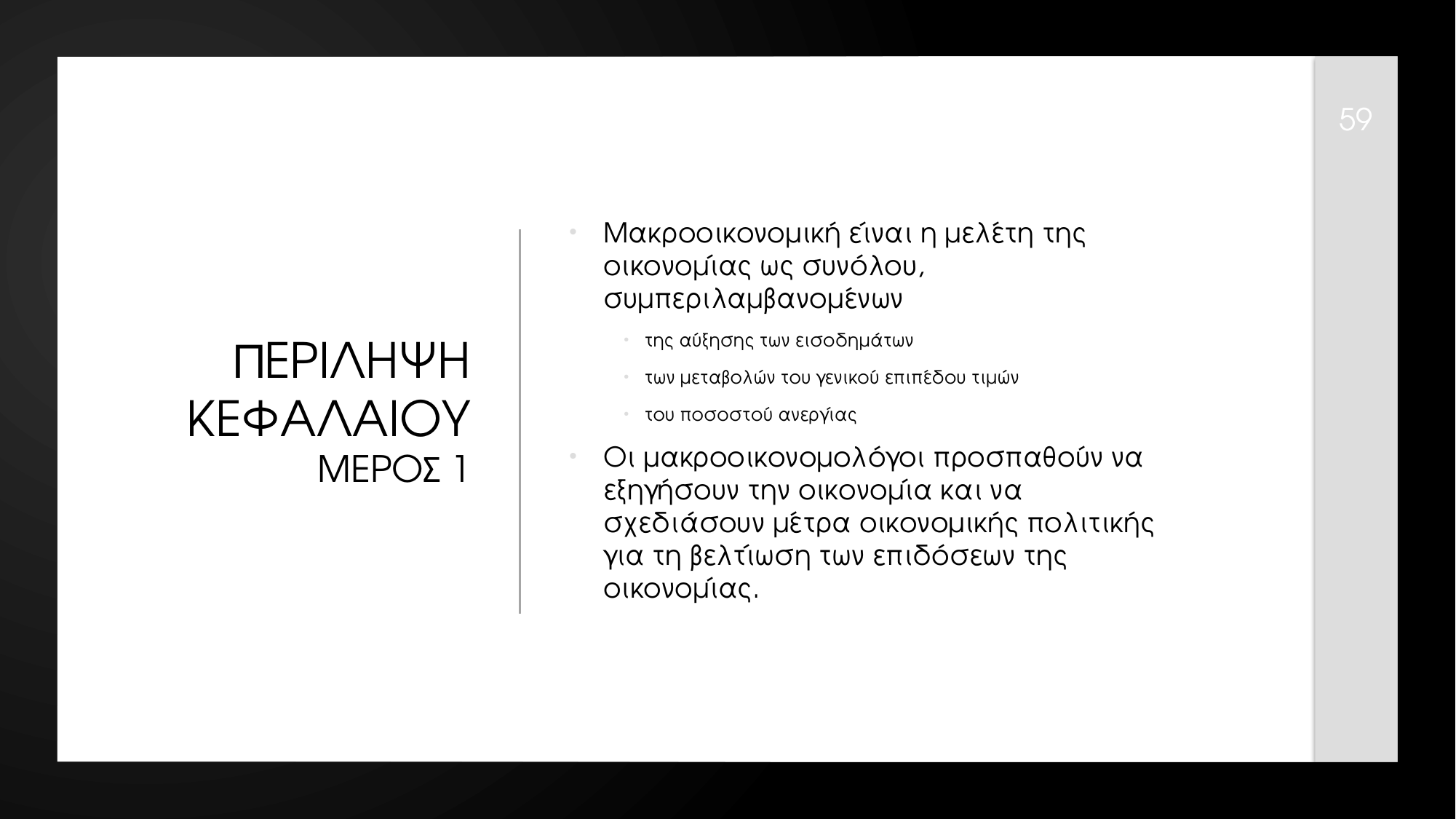

59
Μακροοικονομική είναι η μελέτη της οικονομίας ως συνόλου, συμπεριλαμβανομένων
της αύξησης των εισοδημάτων
των μεταβολών του γενικού επιπέδου τιμών
του ποσοστού ανεργίας
Οι μακροοικονομολόγοι προσπαθούν να εξηγήσουν την οικονομία και να σχεδιάσουν μέτρα οικονομικής πολιτικής για τη βελτίωση των επιδόσεων της οικονομίας.
# ΠΕΡΙΛΗΨΗ ΚΕΦΑΛΑΙΟΥ ΜΕΡΟΣ 1